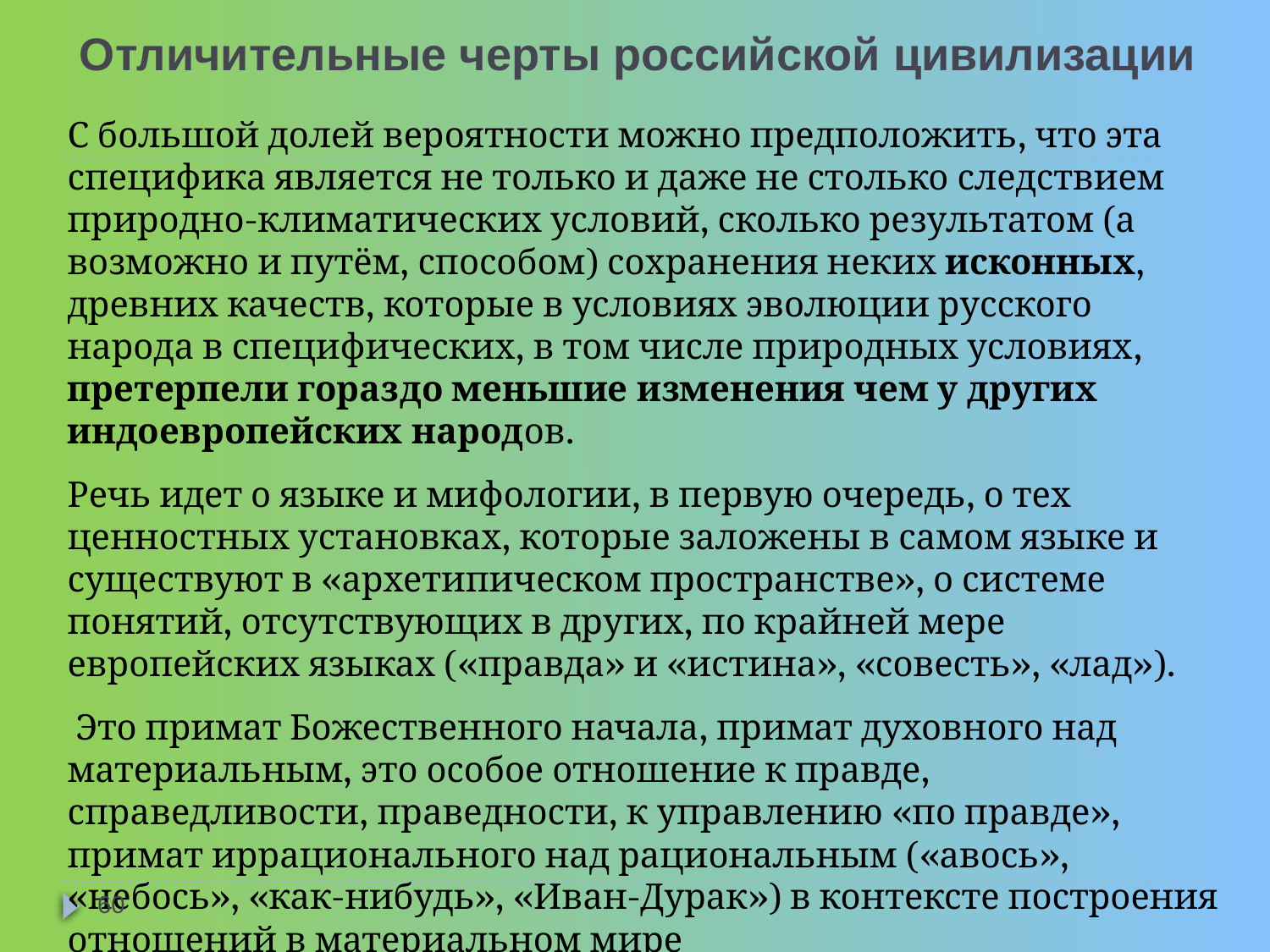

# Отличительные черты российской цивилизации
С большой долей вероятности можно предположить, что эта специфика является не только и даже не столько следствием природно-климатических условий, сколько результатом (а возможно и путём, способом) сохранения неких исконных, древних качеств, которые в условиях эволюции русского народа в специфических, в том числе природных условиях, претерпели гораздо меньшие изменения чем у других индоевропейских народов.
Речь идет о языке и мифологии, в первую очередь, о тех ценностных установках, которые заложены в самом языке и существуют в «архетипическом пространстве», о системе понятий, отсутствующих в других, по крайней мере европейских языках («правда» и «истина», «совесть», «лад»).
 Это примат Божественного начала, примат духовного над материальным, это особое отношение к правде, справедливости, праведности, к управлению «по правде»,  примат иррационального над рациональным («авось», «небось», «как-нибудь», «Иван-Дурак») в контексте построения отношений в материальном мире
60